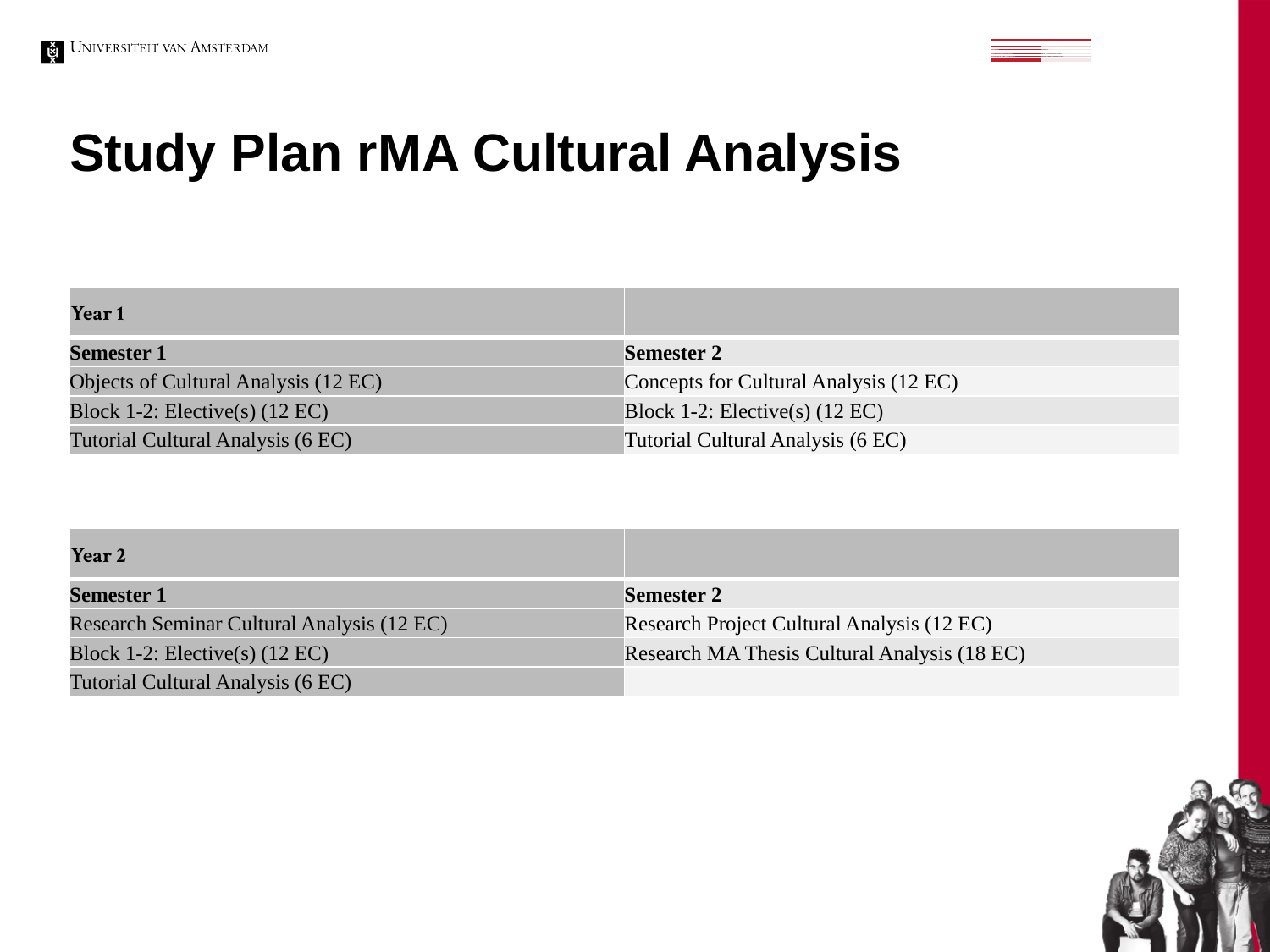

|  |  |
| --- | --- |
|  |  |
| Semester 1 | Semester 2 |
| Objects of Cultural Analysis (12 EC) | Concepts for Cultural Analysis (12 EC) |
| Block 1-2: Elective(s) (12 EC) | Block 1-2: Elective(s) (12 EC) |
| Tutorial Cultural Analysis (6 EC) | Tutorial Cultural Analysis (6 EC) |
|  |  |
# Study Plan rMA Cultural Analysis
| Year 1 |  |
| --- | --- |
| Semester 1 | Semester 2 |
| Objects of Cultural Analysis (12 EC) | Concepts for Cultural Analysis (12 EC) |
| Block 1-2: Elective(s) (12 EC) | Block 1-2: Elective(s) (12 EC) |
| Tutorial Cultural Analysis (6 EC) | Tutorial Cultural Analysis (6 EC) |
| Year 2 |  |
| --- | --- |
| Semester 1 | Semester 2 |
| Research Seminar Cultural Analysis (12 EC) | Research Project Cultural Analysis (12 EC) |
| Block 1-2: Elective(s) (12 EC) | Research MA Thesis Cultural Analysis (18 EC) |
| Tutorial Cultural Analysis (6 EC) |  |